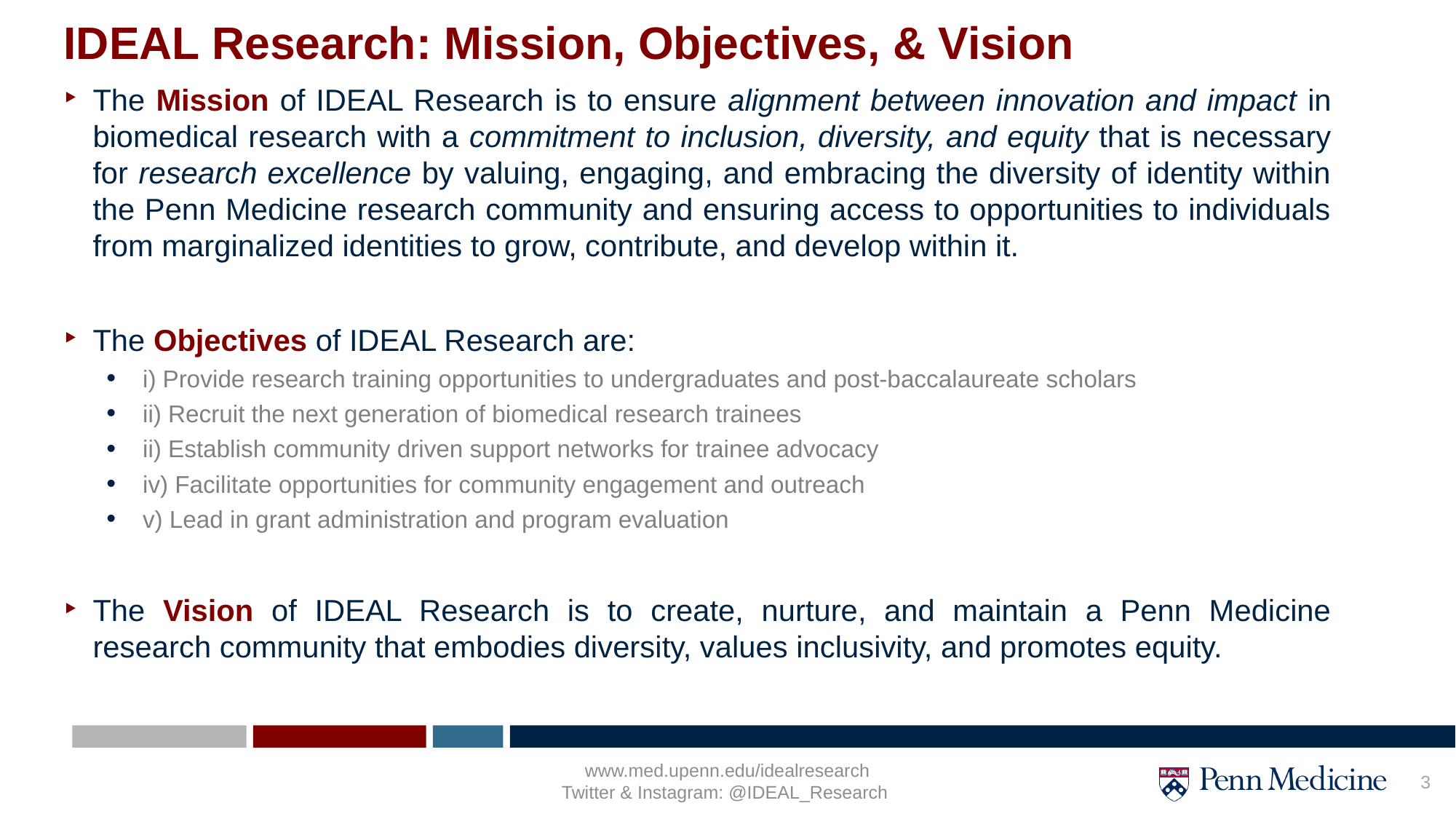

# IDEAL Research: Mission, Objectives, & Vision
The Mission of IDEAL Research is to ensure alignment between innovation and impact in biomedical research with a commitment to inclusion, diversity, and equity that is necessary for research excellence by valuing, engaging, and embracing the diversity of identity within the Penn Medicine research community and ensuring access to opportunities to individuals from marginalized identities to grow, contribute, and develop within it.

The Objectives of IDEAL Research are:
i) Provide research training opportunities to undergraduates and post-baccalaureate scholars
ii) Recruit the next generation of biomedical research trainees
ii) Establish community driven support networks for trainee advocacy
iv) Facilitate opportunities for community engagement and outreach
v) Lead in grant administration and program evaluation

The Vision of IDEAL Research is to create, nurture, and maintain a Penn Medicine research community that embodies diversity, values inclusivity, and promotes equity.

www.med.upenn.edu/idealresearch
Twitter & Instagram: @IDEAL_Research